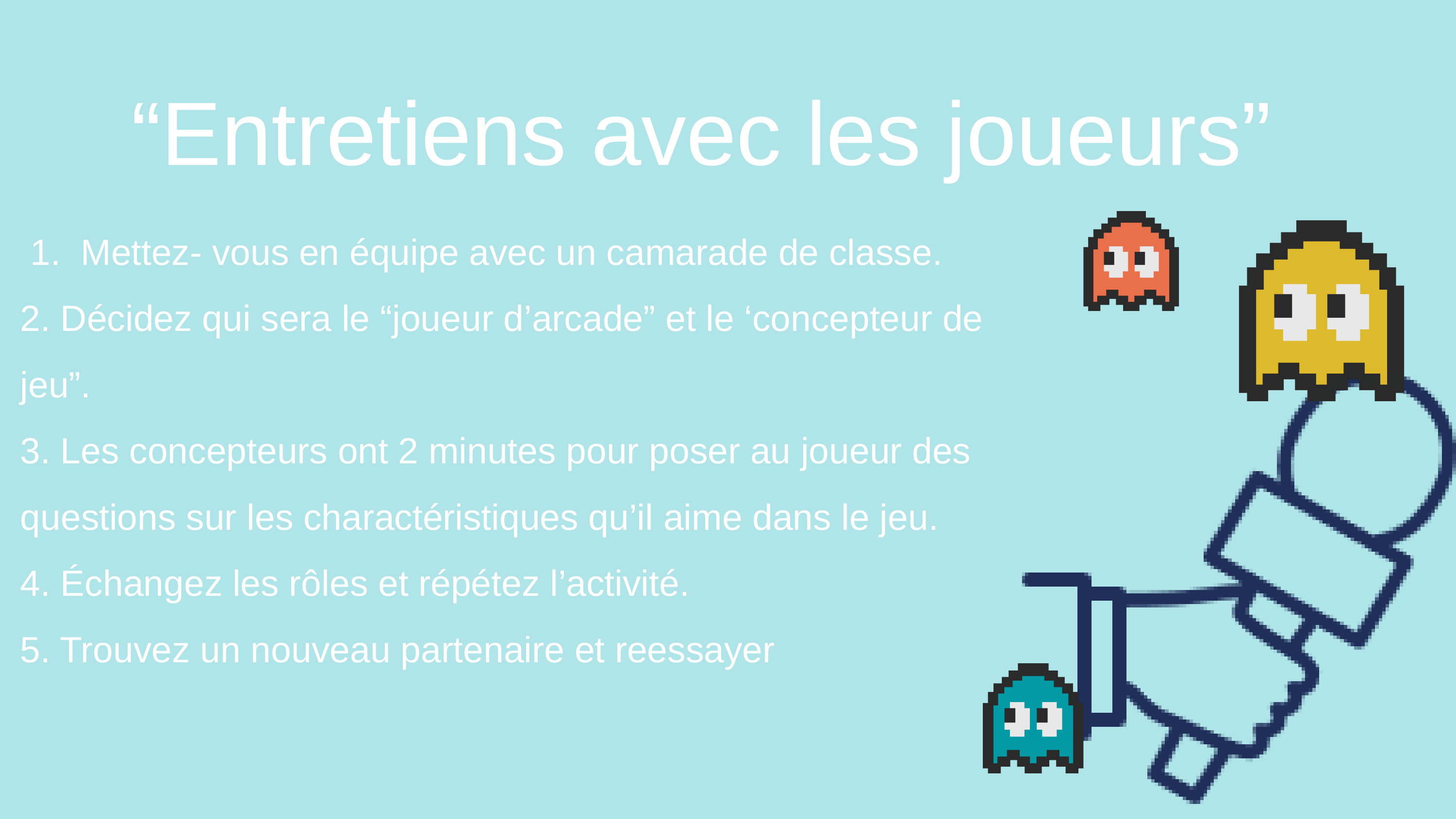

“Entretiens avec les joueurs”
 1.  Mettez- vous en équipe avec un camarade de classe.
2. Décidez qui sera le “joueur d’arcade” et le ‘concepteur de jeu”.
3. Les concepteurs ont 2 minutes pour poser au joueur des questions sur les charactéristiques qu’il aime dans le jeu.
4. Échangez les rôles et répétez l’activité.
5. Trouvez un nouveau partenaire et reessayer